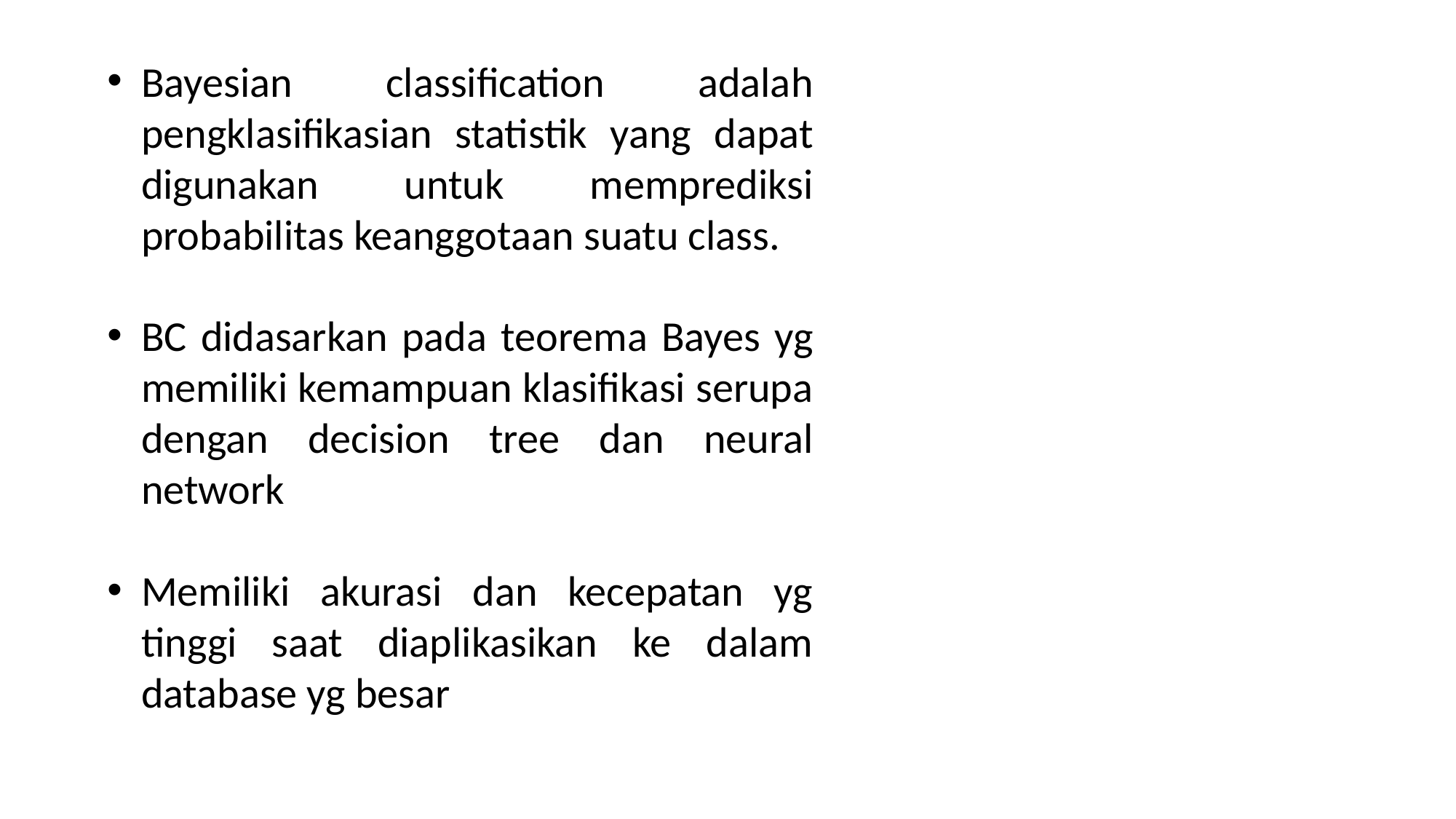

Bayesian classification adalah pengklasifikasian statistik yang dapat digunakan untuk memprediksi probabilitas keanggotaan suatu class.

BC didasarkan pada teorema Bayes yg memiliki kemampuan klasifikasi serupa dengan decision tree dan neural network

Memiliki akurasi dan kecepatan yg tinggi saat diaplikasikan ke dalam database yg besar